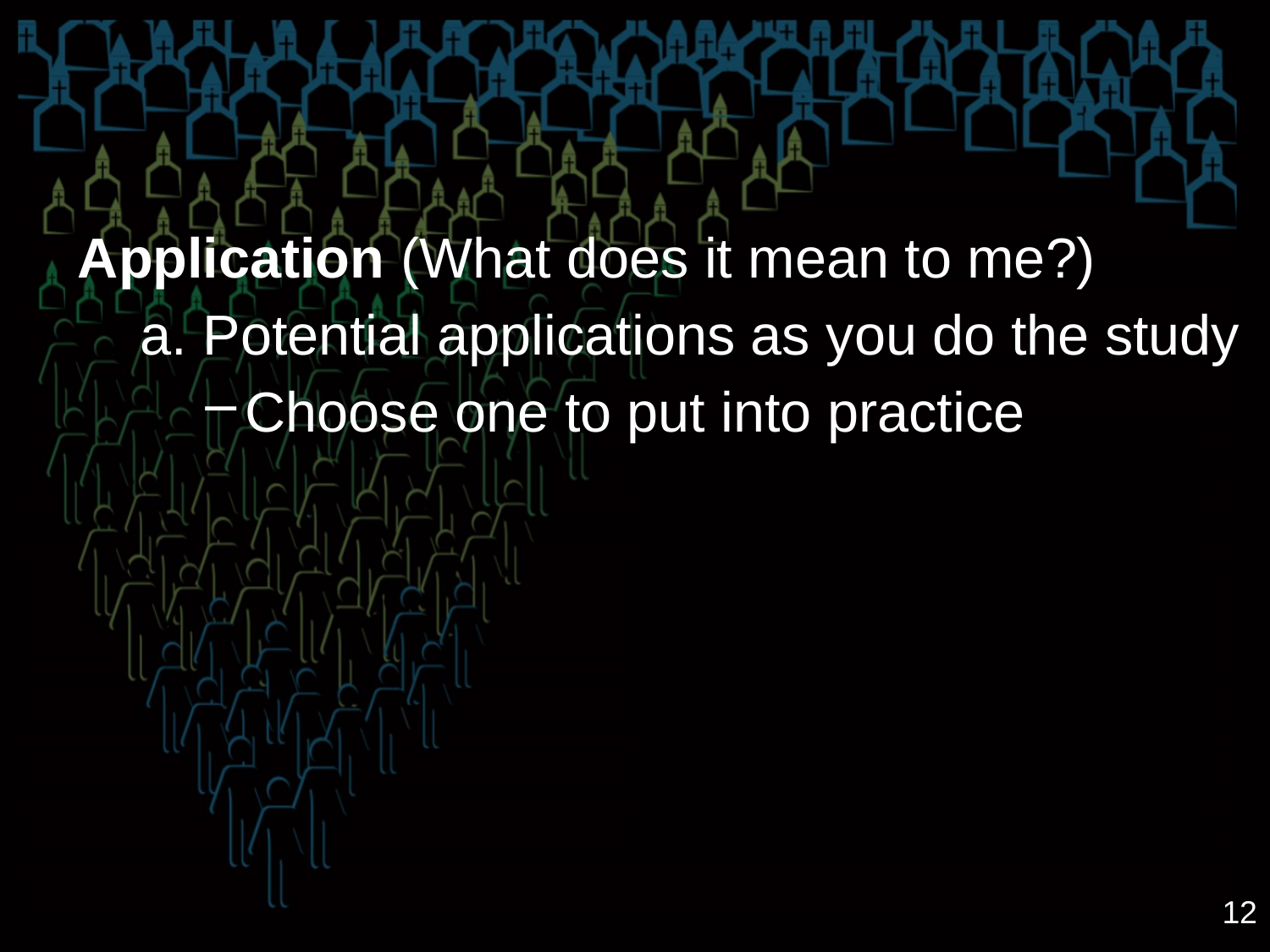

Application (What does it mean to me?)
a. Potential applications as you do the study
Choose one to put into practice
12